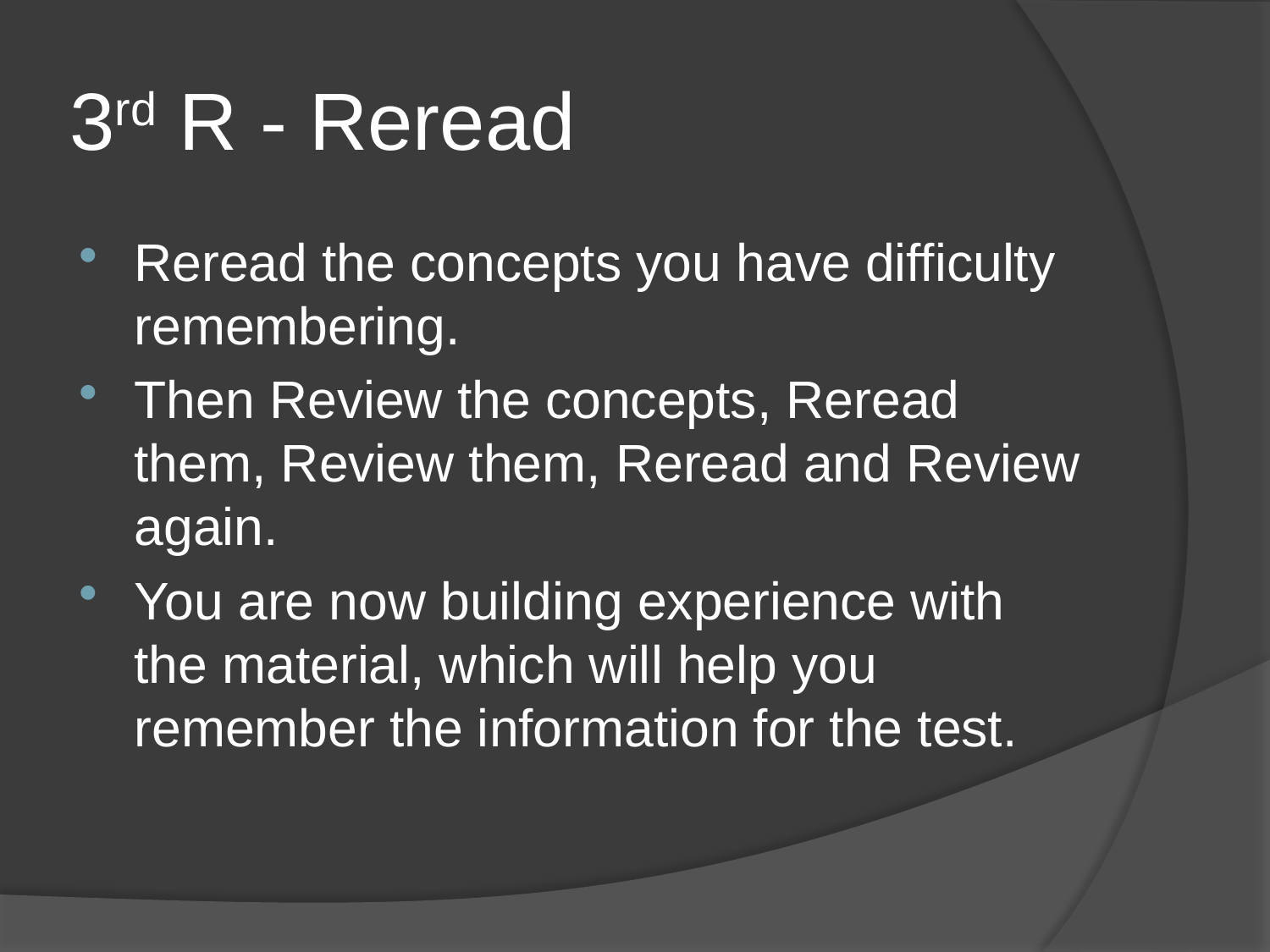

# 3rd R - Reread
Reread the concepts you have difficulty remembering.
Then Review the concepts, Reread them, Review them, Reread and Review again.
You are now building experience with the material, which will help you remember the information for the test.